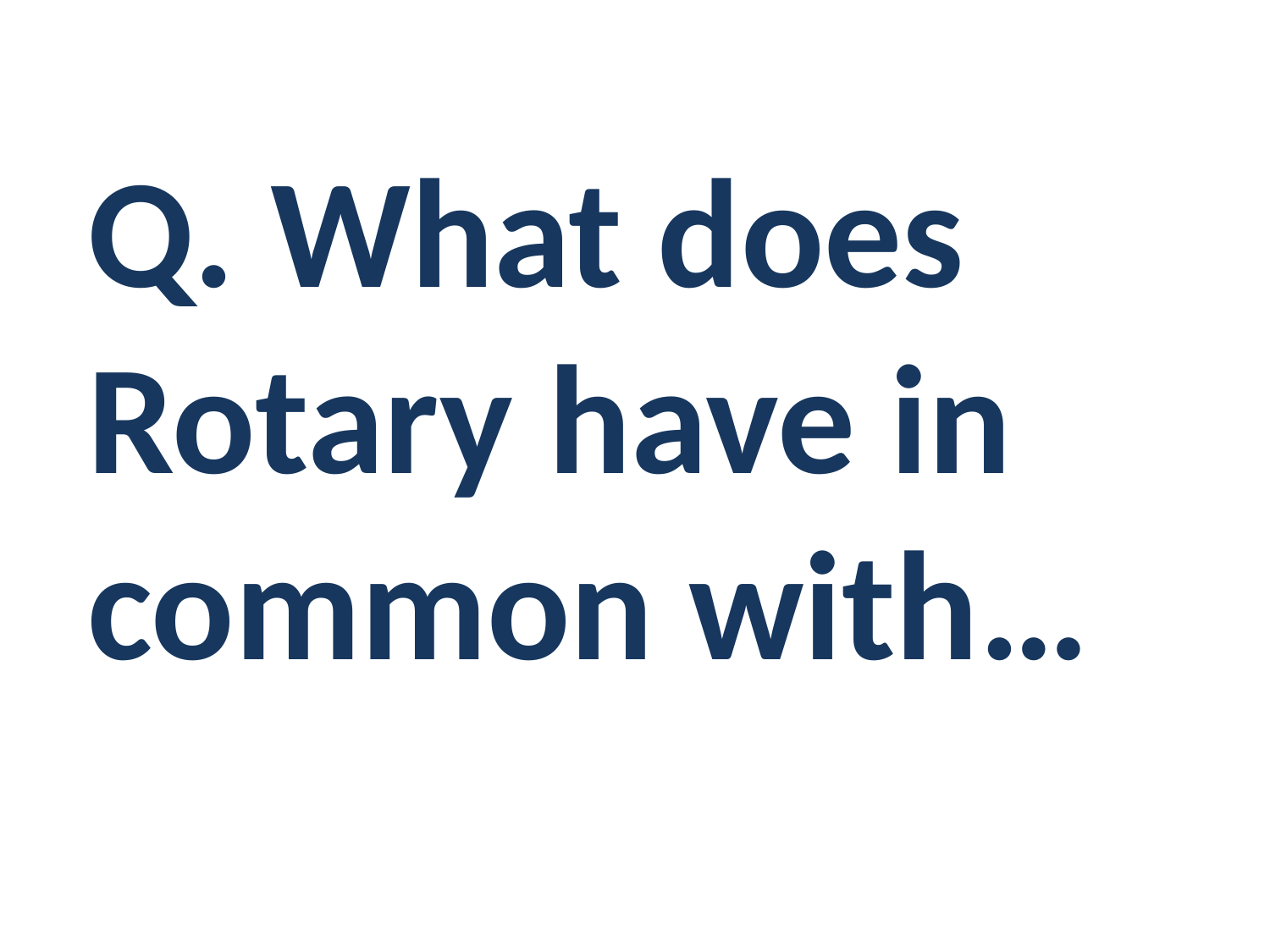

Q. What does Rotary have in common with…